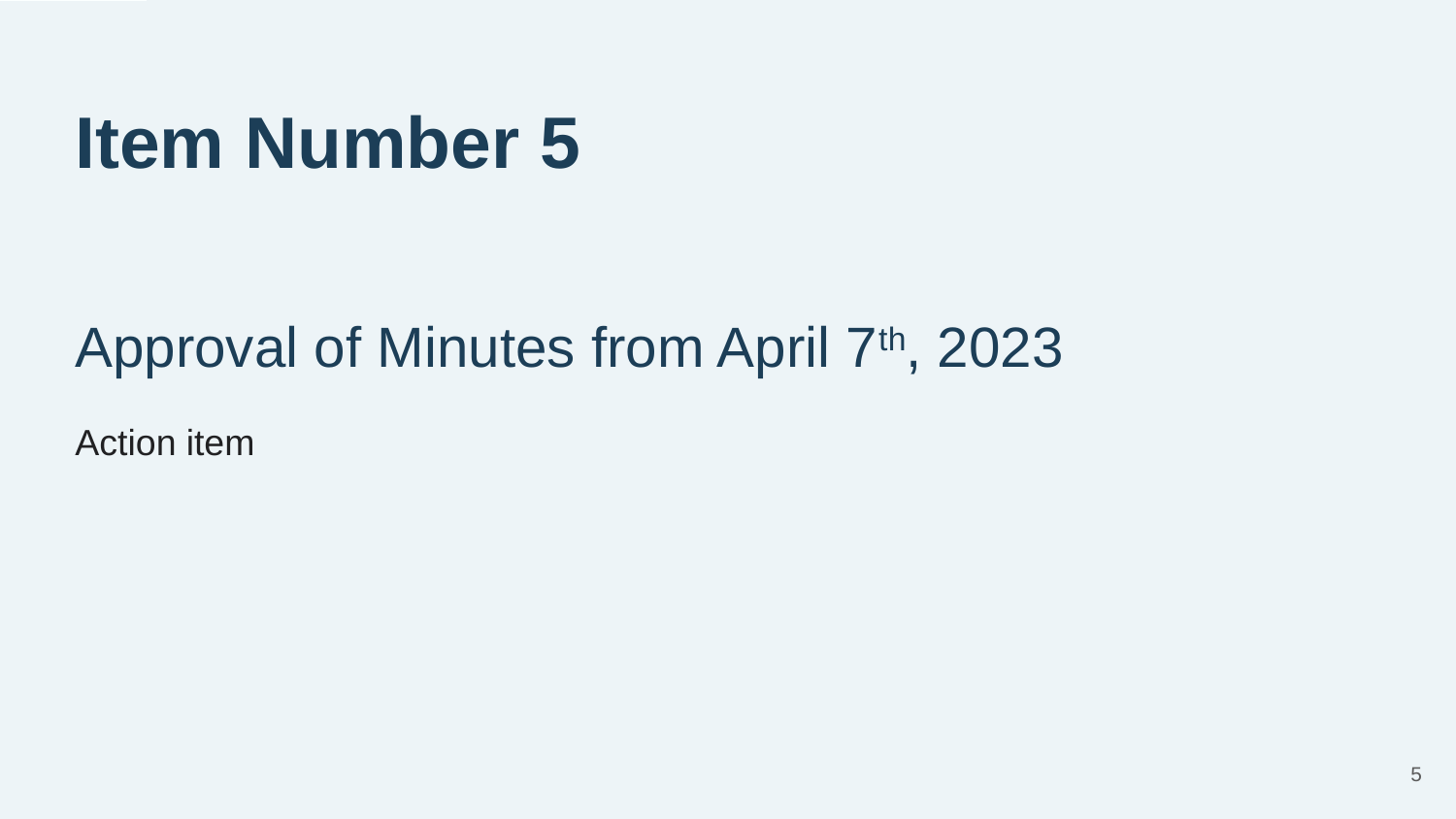

# Item Number 5
Approval of Minutes from April 7th, 2023

Action item

5